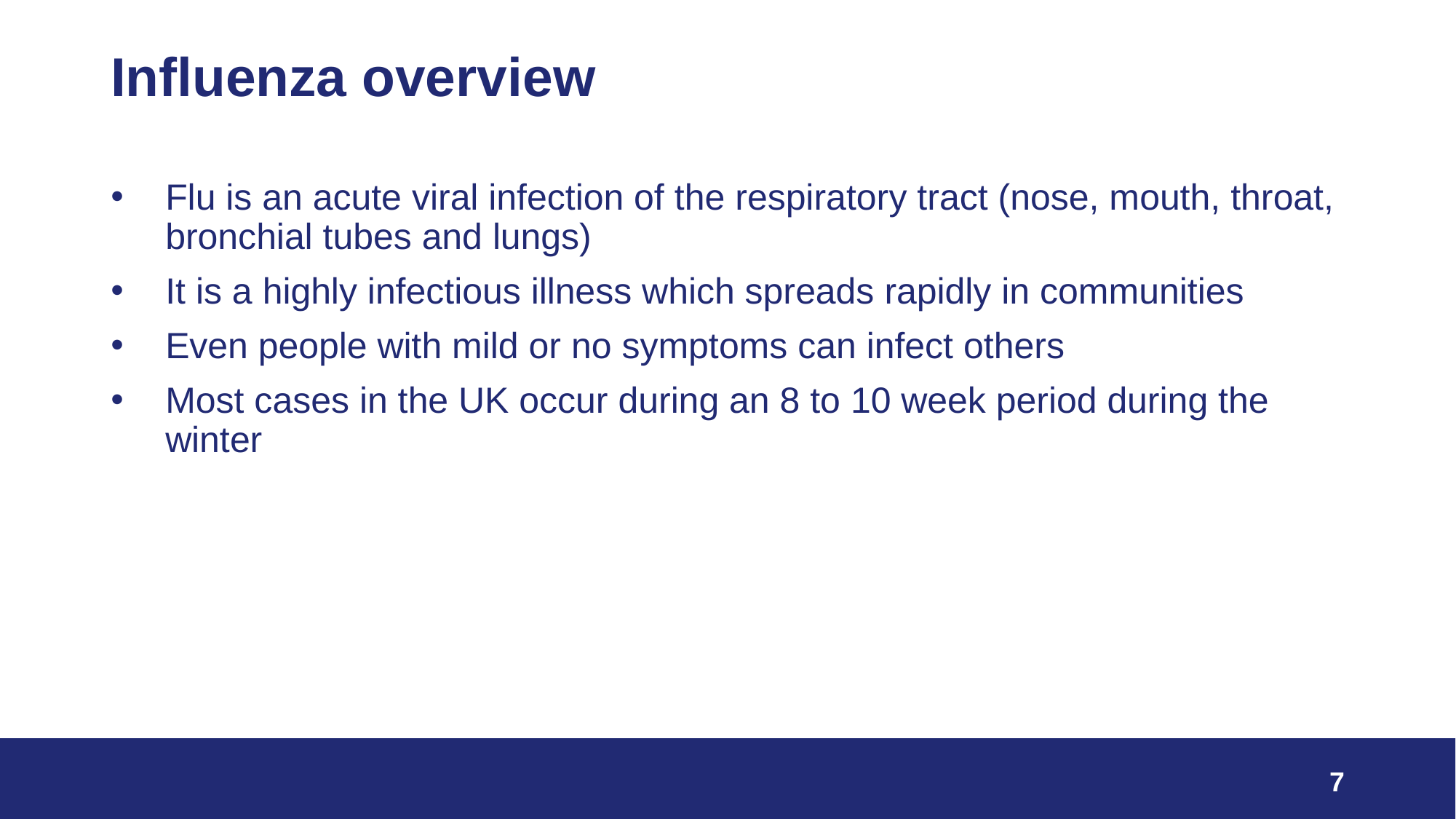

# Influenza overview
Flu is an acute viral infection of the respiratory tract (nose, mouth, throat, bronchial tubes and lungs)
It is a highly infectious illness which spreads rapidly in communities
Even people with mild or no symptoms can infect others
Most cases in the UK occur during an 8 to 10 week period during the winter

7